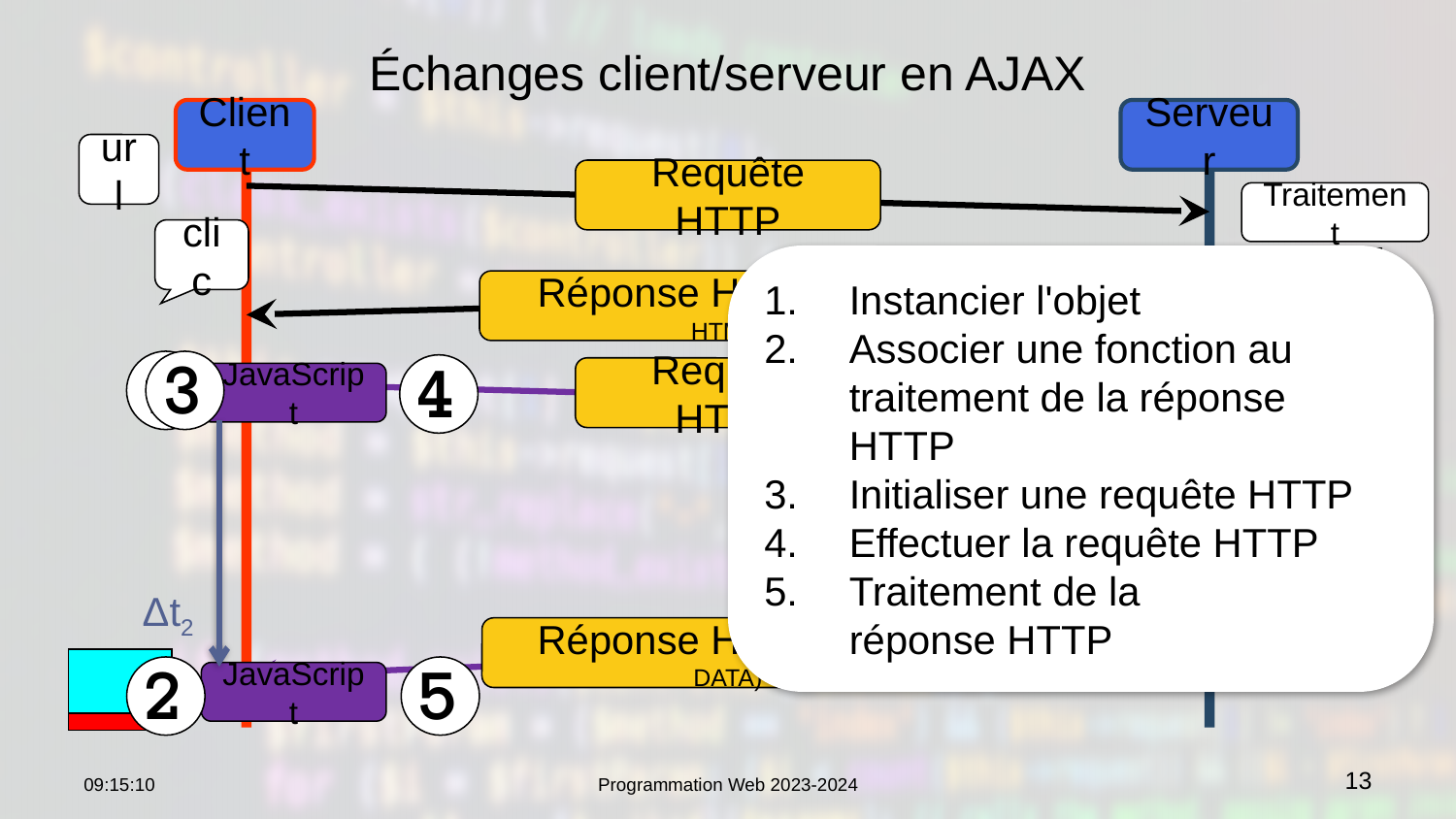

# Échanges client/serveur en AJAX
Client
Serveur
url

Requête HTTP
Traitement

clic
Instancier l'objet
Associer une fonction au
traitement de la réponse HTTP
Initialiser une requête HTTP
Effectuer la requête HTTP
Traitement de la
réponse HTTP

Réponse HTTP (contenu HTML)

1
3
4
Requête HTTP
JavaScript
Traitement

Δt1
Δt2

Réponse HTTP (contenu DATA)

2
5
JavaScript

09:15:10
Programmation Web 2023-2024
13